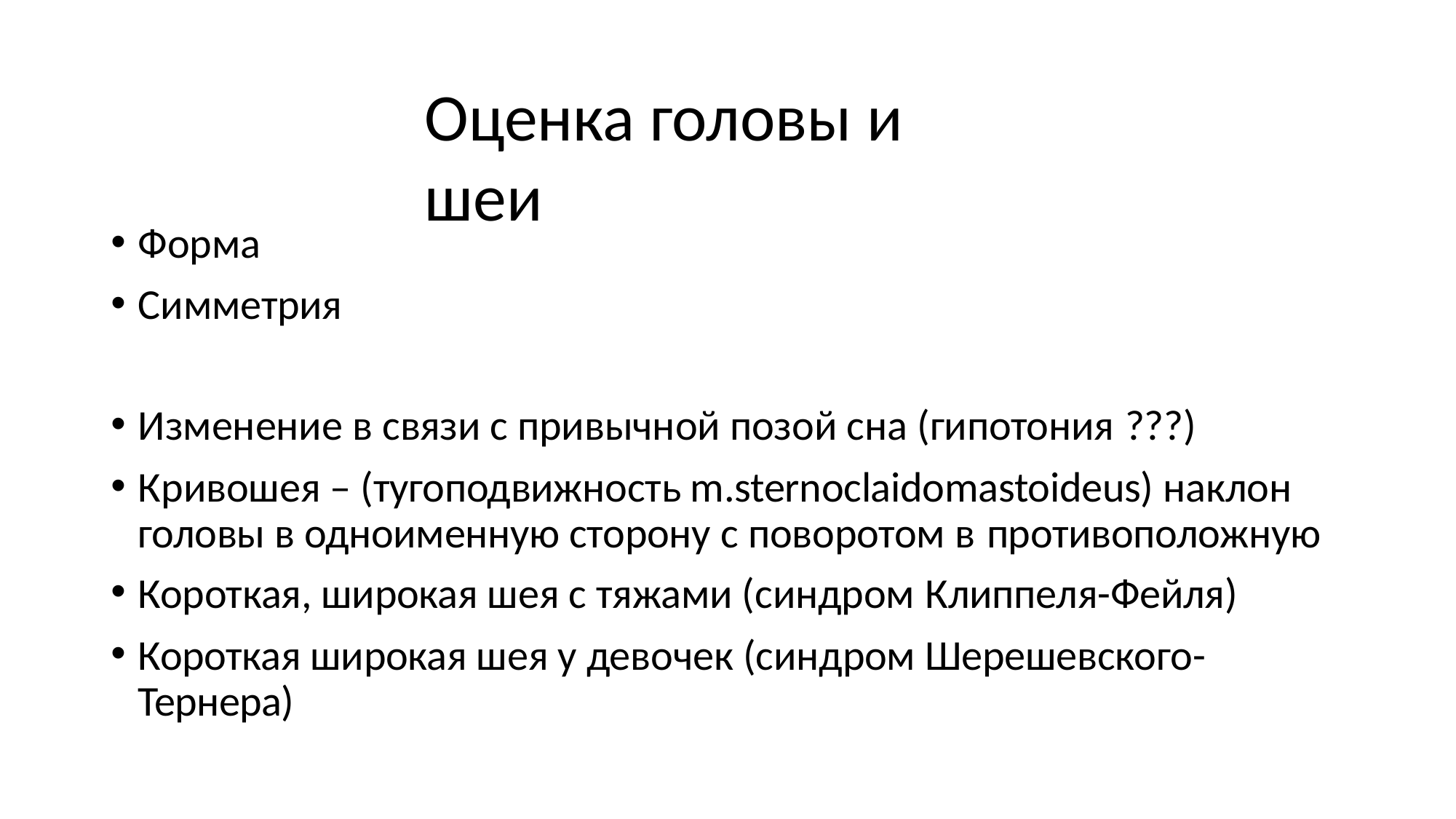

# Оценка головы и шеи
Форма
Симметрия

Изменение в связи с привычной позой сна (гипотония ???)
Кривошея – (тугоподвижность m.sternoclaidomastoideus) наклон  головы в одноименную сторону с поворотом в противоположную
Короткая, широкая шея с тяжами (синдром Клиппеля-Фейля)
Короткая широкая шея у девочек (синдром Шерешевского-  Тернера)